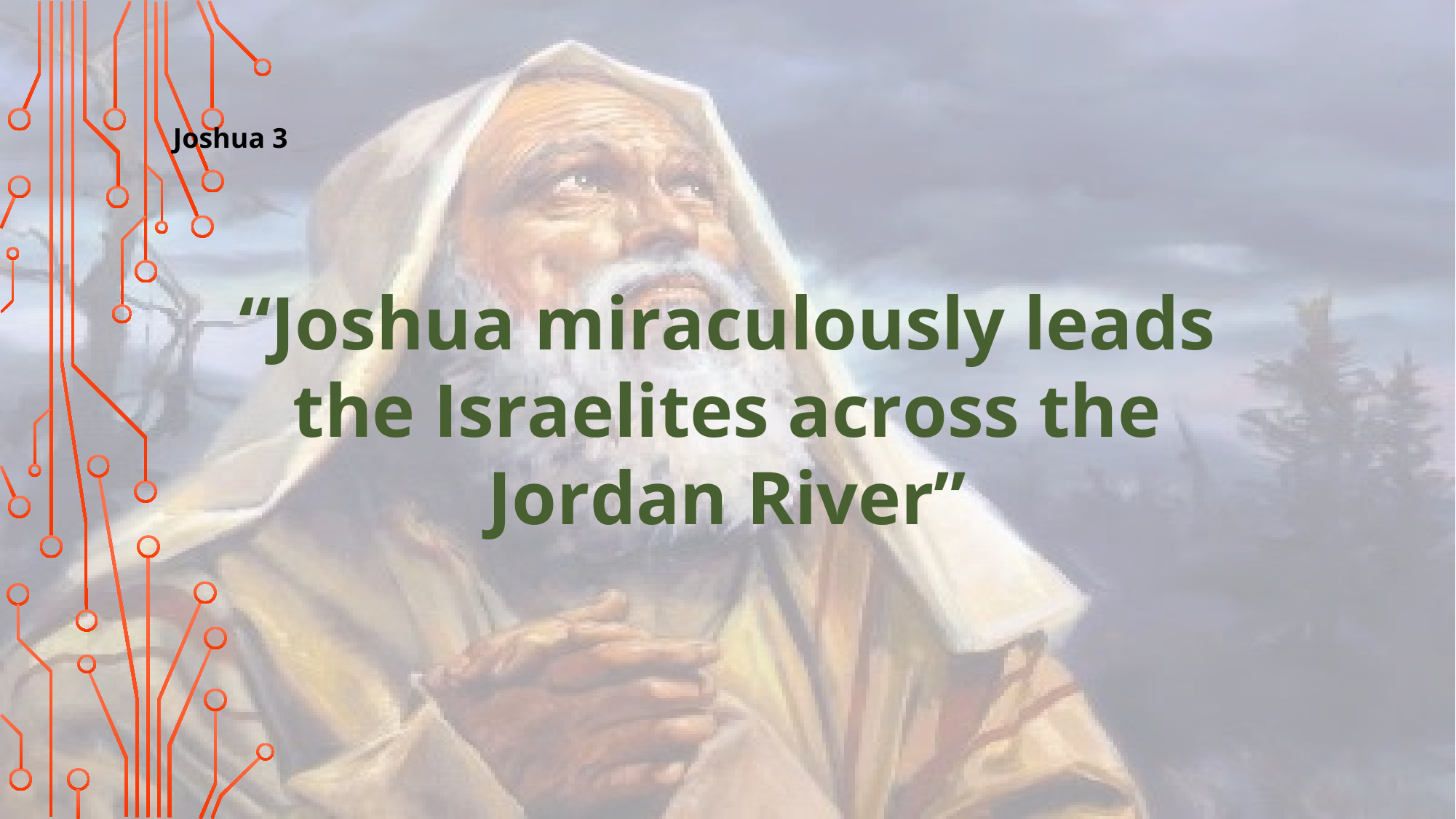

Joshua 3
“Joshua miraculously leads the Israelites across the Jordan River”